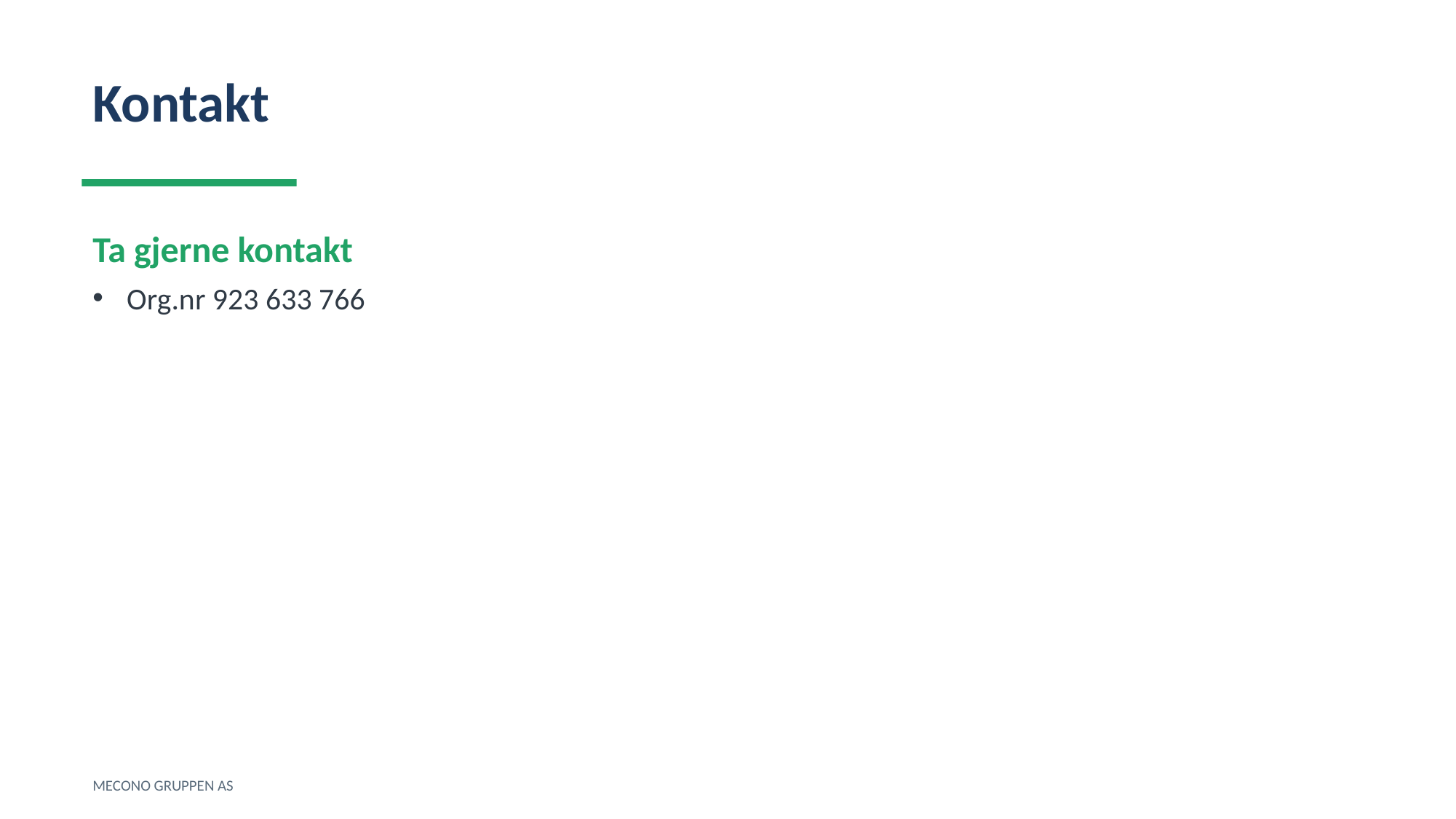

Kontakt

Ta gjerne kontakt
Org.nr 923 633 766
MECONO GRUPPEN AS